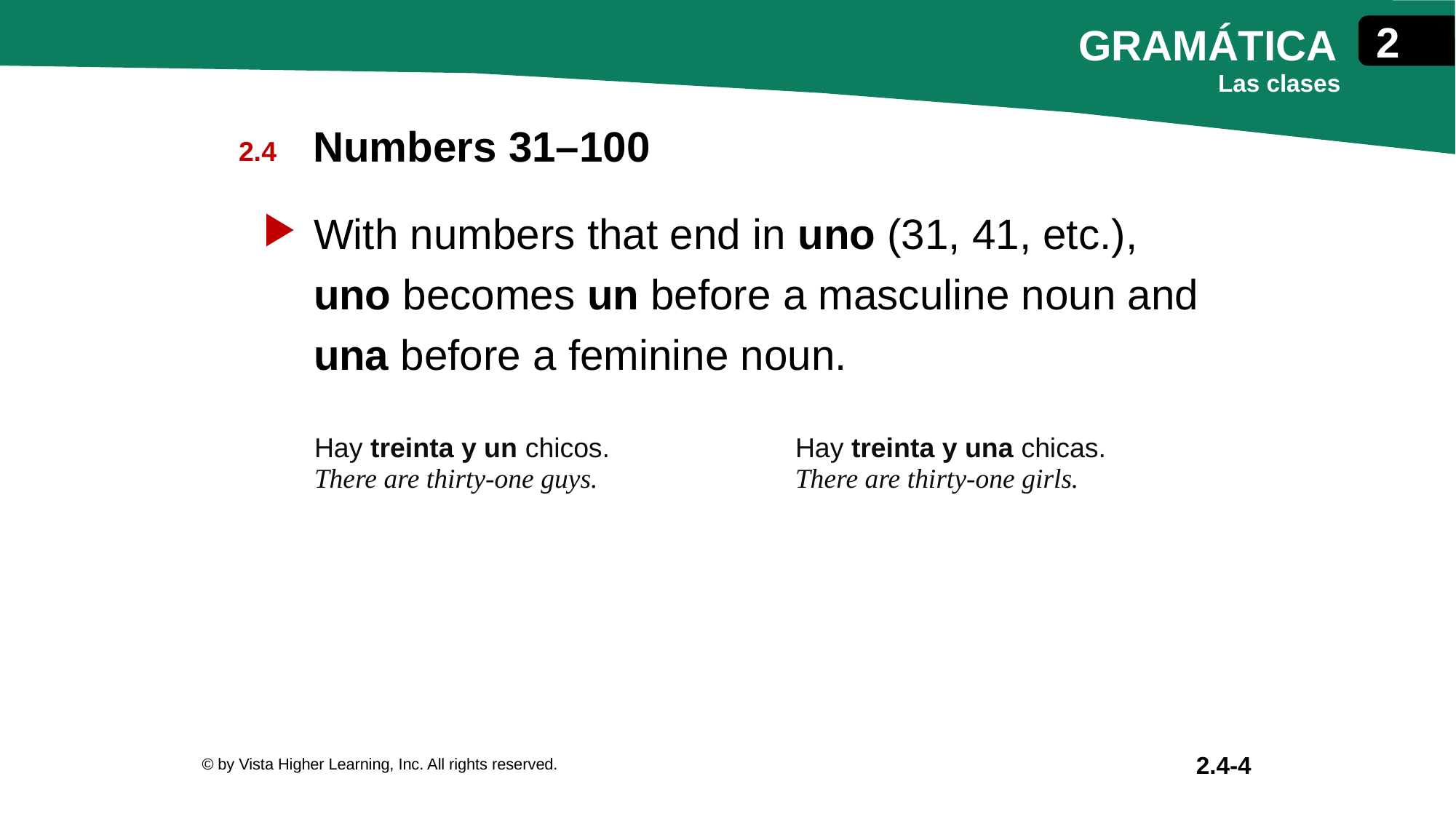

Numbers 31–100
With numbers that end in uno (31, 41, etc.), uno becomes un before a masculine noun and una before a feminine noun.
| Hay treinta y un chicos. There are thirty-one guys. | Hay treinta y una chicas. There are thirty-one girls. |
| --- | --- |
© by Vista Higher Learning, Inc. All rights reserved.
2.4-4